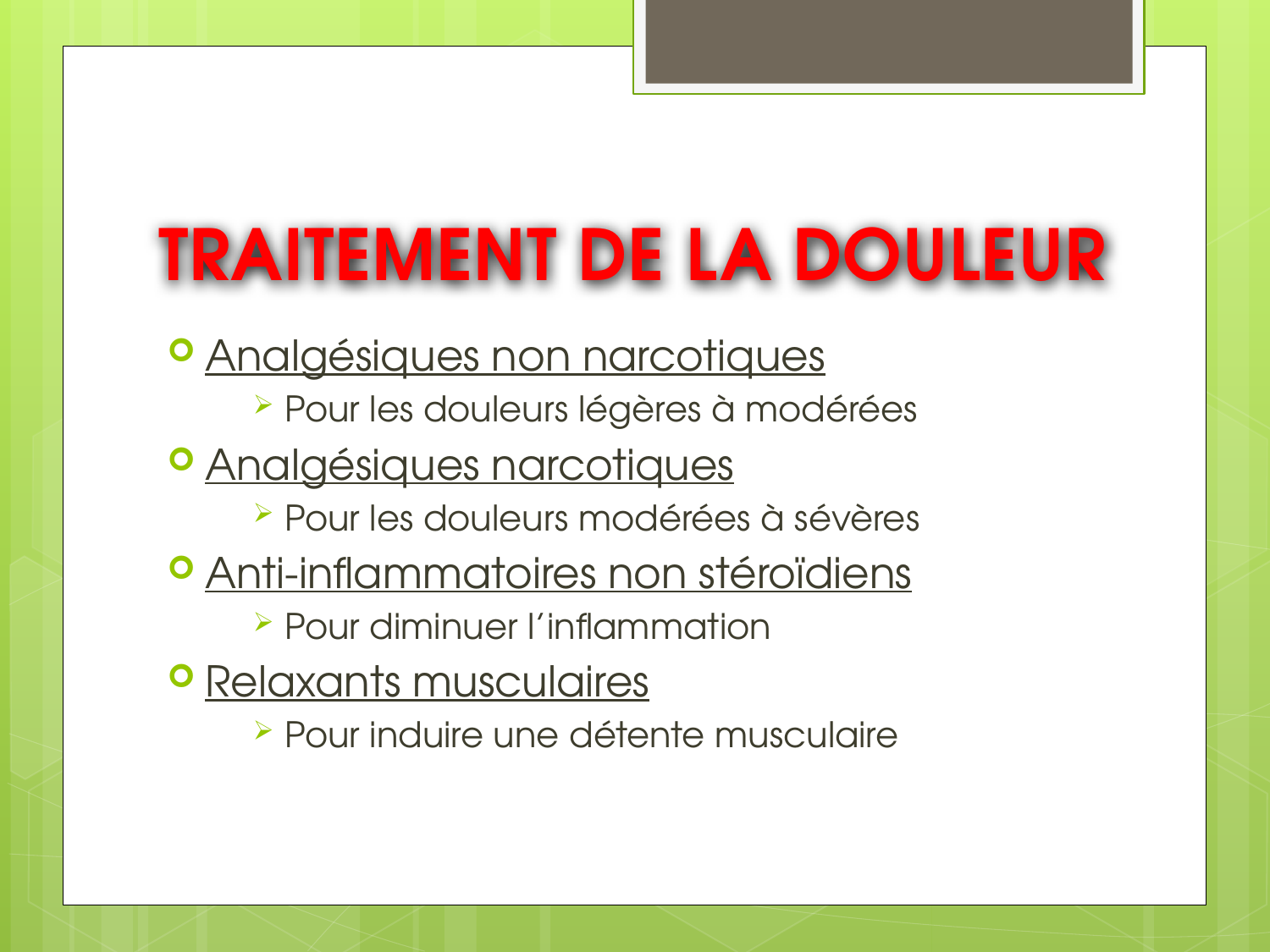

# TRAITEMENT DE LA DOULEUR
Analgésiques non narcotiques
Pour les douleurs légères à modérées
Analgésiques narcotiques
Pour les douleurs modérées à sévères
Anti-inflammatoires non stéroïdiens
Pour diminuer l’inflammation
Relaxants musculaires
Pour induire une détente musculaire